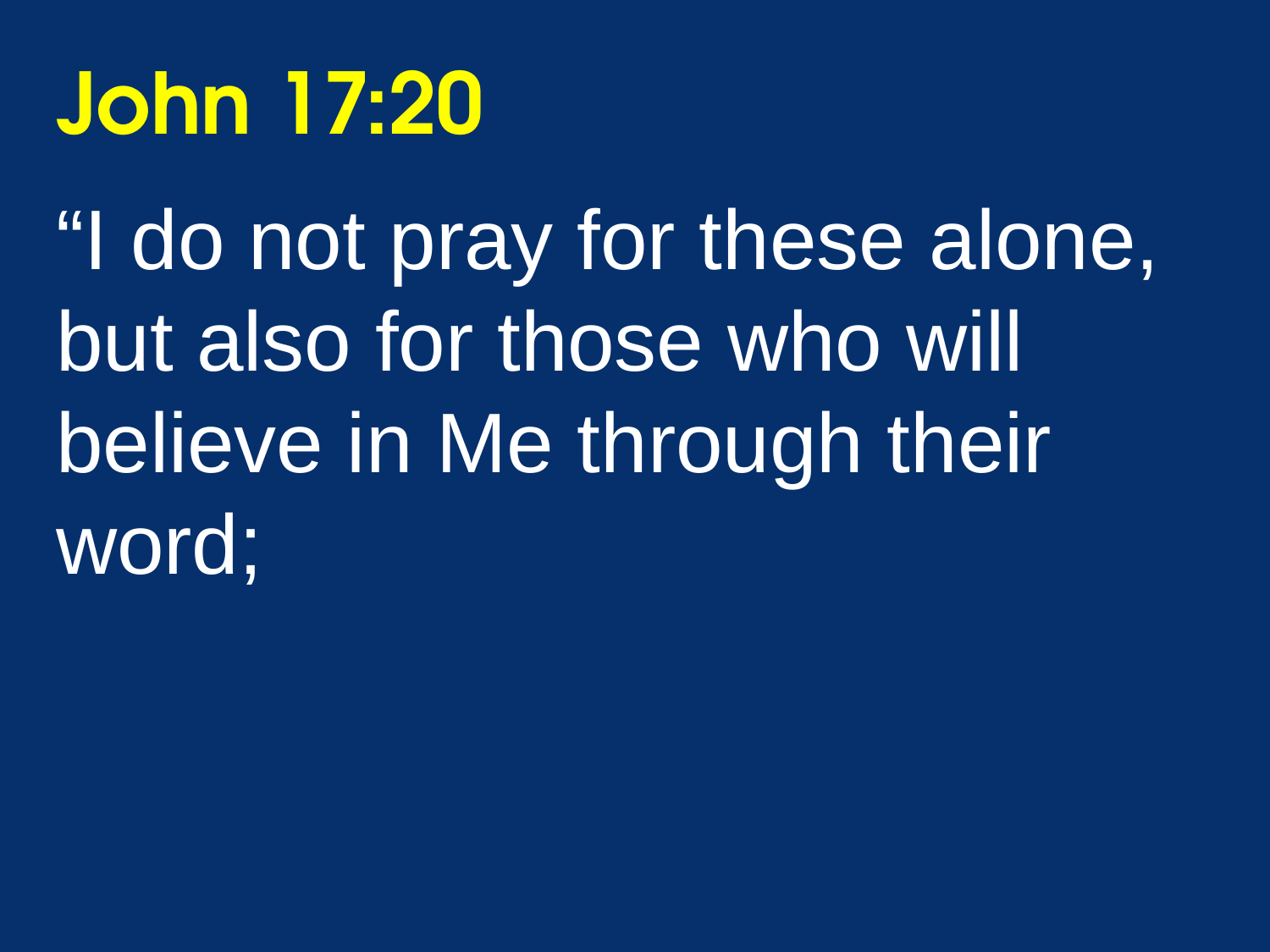

John 17:20

“I do not pray for these alone, but also for those who will believe in Me through their word;